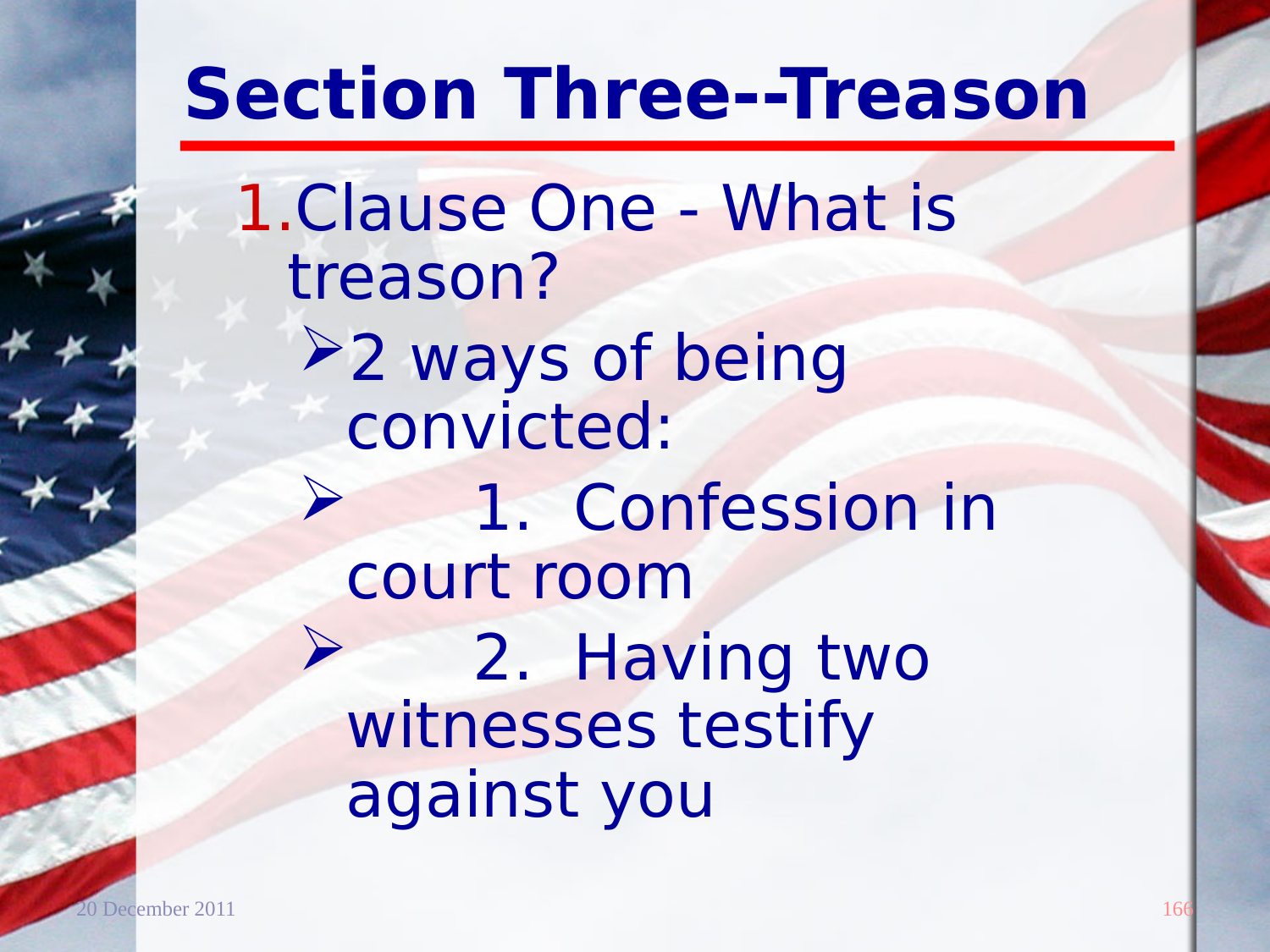

# Section Three--Treason
Clause One - What is treason?
2 ways of being convicted:
	1.  Confession in court room
	2.  Having two witnesses testify against you
20 December 2011
166